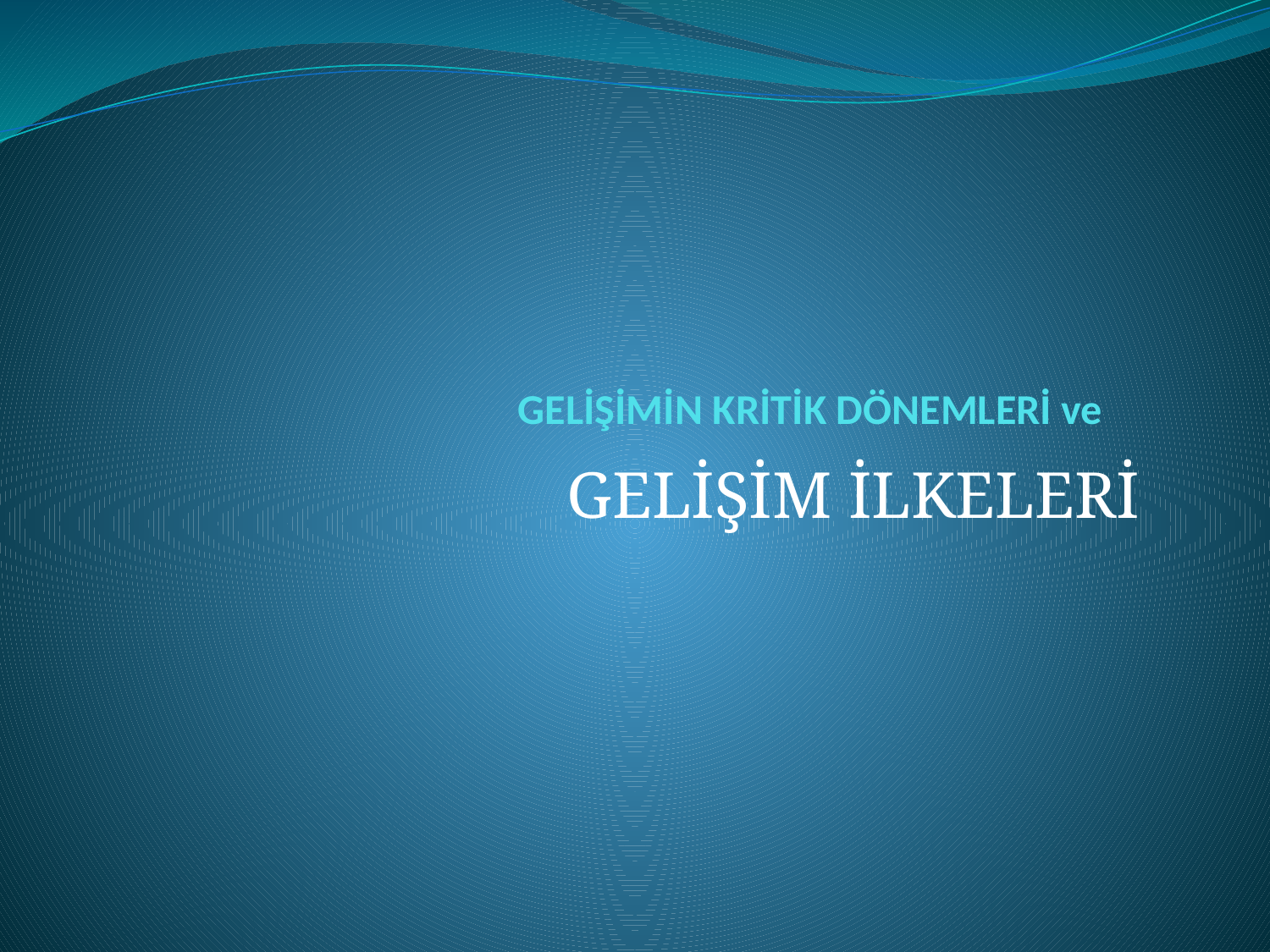

# GELİŞİMİN KRİTİK DÖNEMLERİ ve
GELİŞİM İLKELERİ